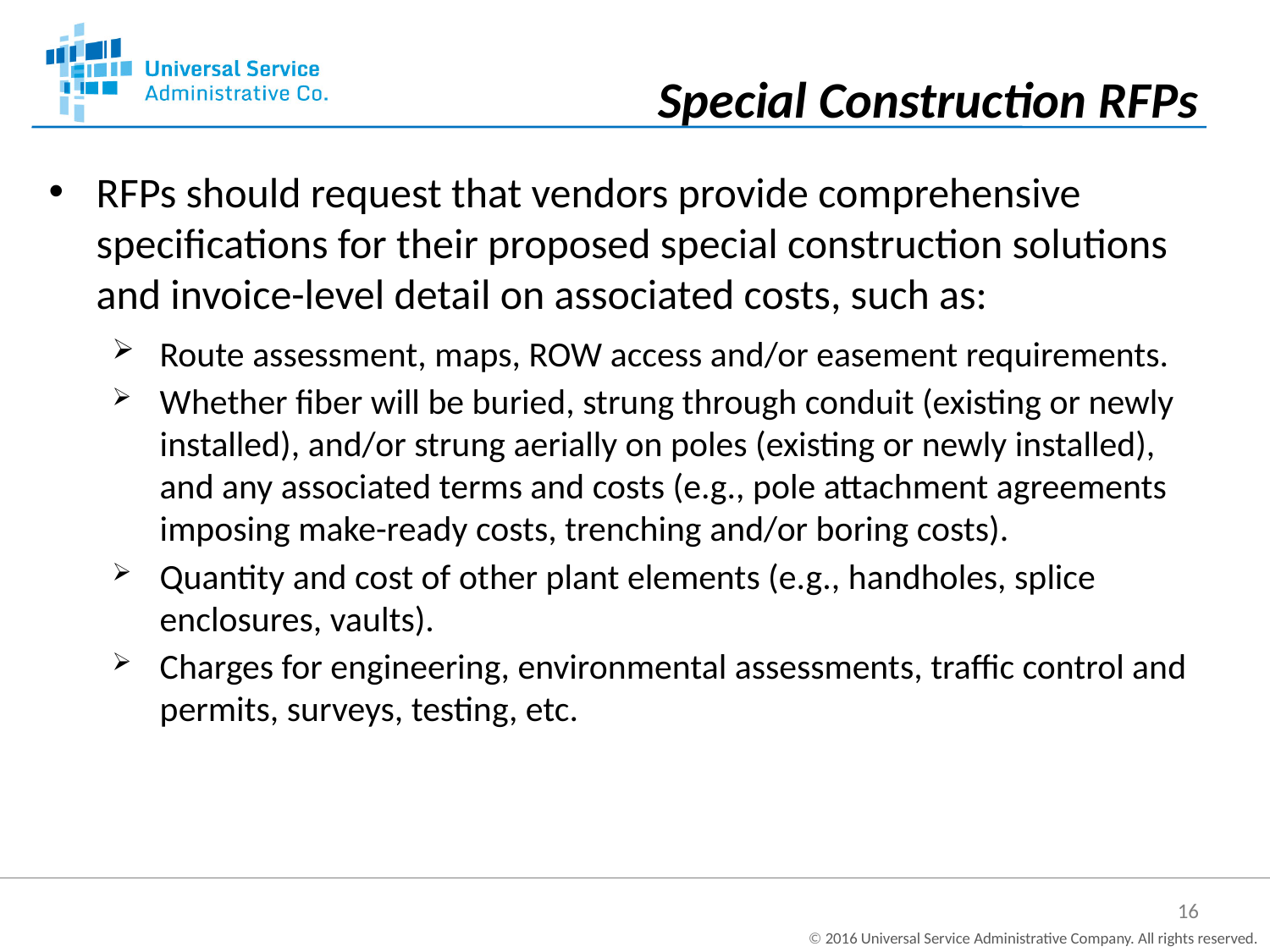

Special Construction RFPs
RFPs should request that vendors provide comprehensive specifications for their proposed special construction solutions and invoice-level detail on associated costs, such as:
Route assessment, maps, ROW access and/or easement requirements.
Whether fiber will be buried, strung through conduit (existing or newly installed), and/or strung aerially on poles (existing or newly installed), and any associated terms and costs (e.g., pole attachment agreements imposing make-ready costs, trenching and/or boring costs).
Quantity and cost of other plant elements (e.g., handholes, splice enclosures, vaults).
Charges for engineering, environmental assessments, traffic control and permits, surveys, testing, etc.